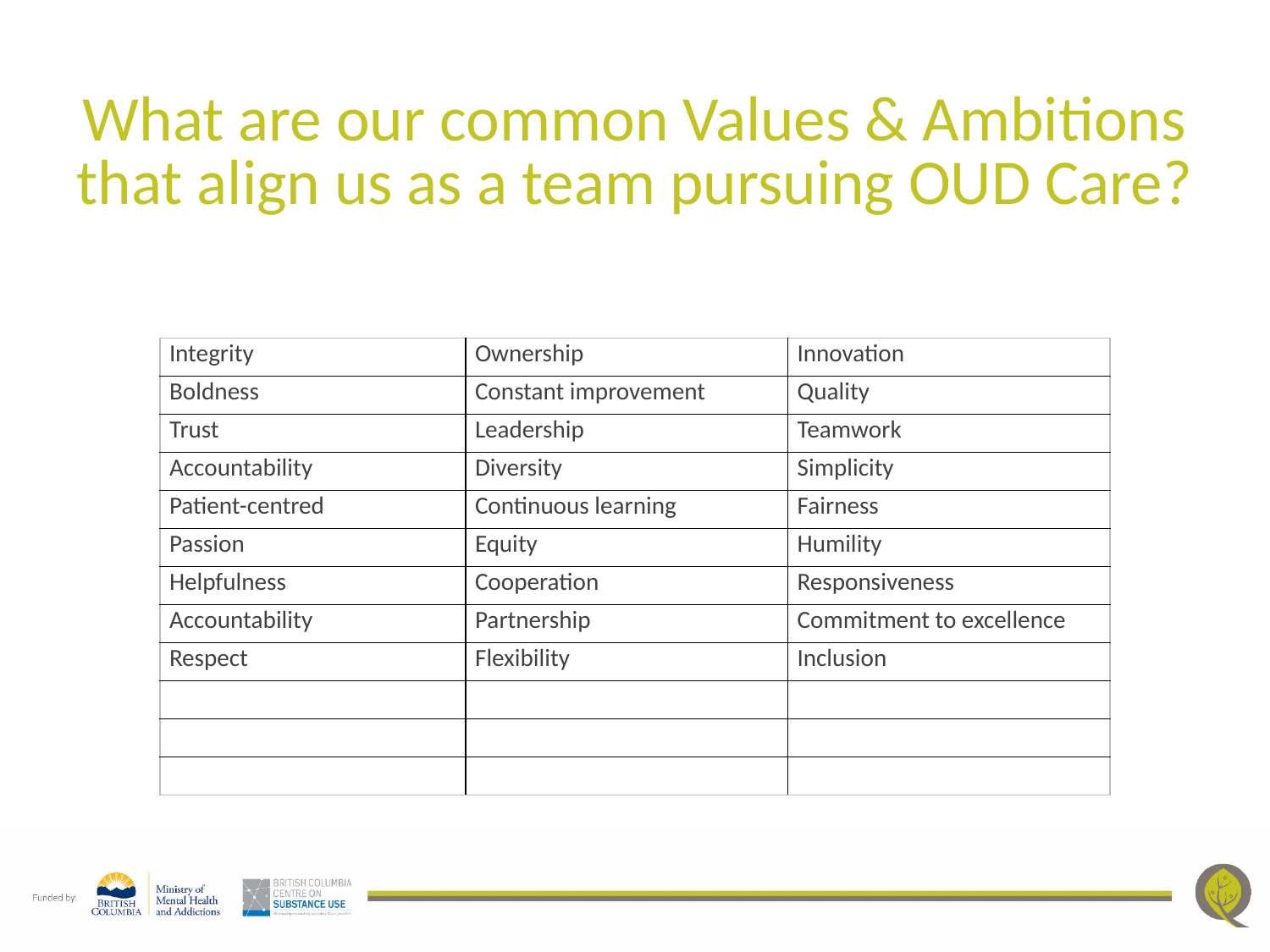

# What are our common Values & Ambitions that align us as a team pursuing OUD Care?
| Integrity | Ownership | Innovation |
| --- | --- | --- |
| Boldness | Constant improvement | Quality |
| Trust | Leadership | Teamwork |
| Accountability | Diversity | Simplicity |
| Patient-centred | Continuous learning | Fairness |
| Passion | Equity | Humility |
| Helpfulness | Cooperation | Responsiveness |
| Accountability | Partnership | Commitment to excellence |
| Respect | Flexibility | Inclusion |
|  |  |  |
|  |  |  |
|  |  |  |